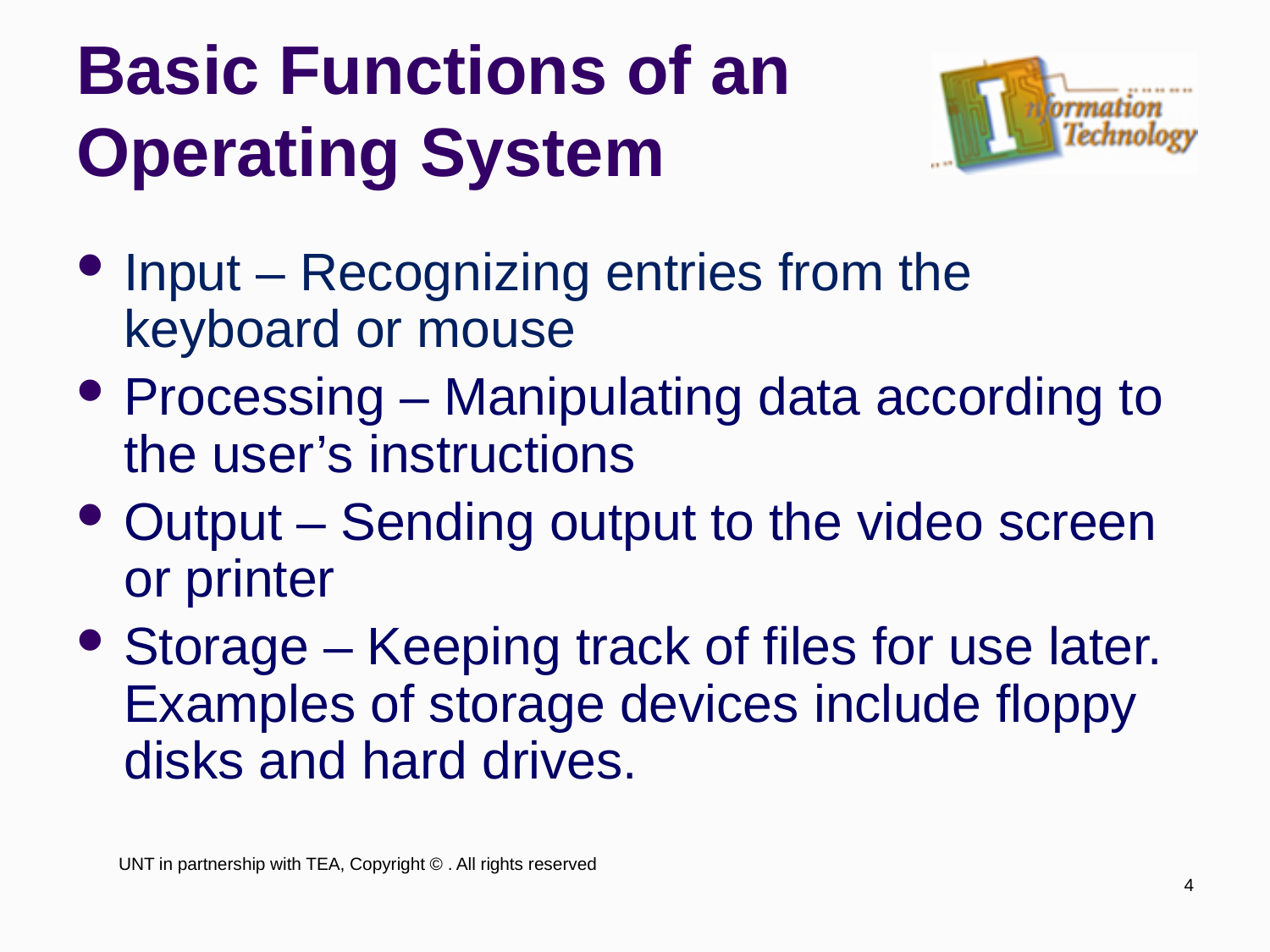

# Basic Functions of an Operating System
Input – Recognizing entries from the keyboard or mouse
Processing – Manipulating data according to the user’s instructions
Output – Sending output to the video screen or printer
Storage – Keeping track of files for use later.  Examples of storage devices include floppy disks and hard drives.
UNT in partnership with TEA, Copyright © . All rights reserved
4